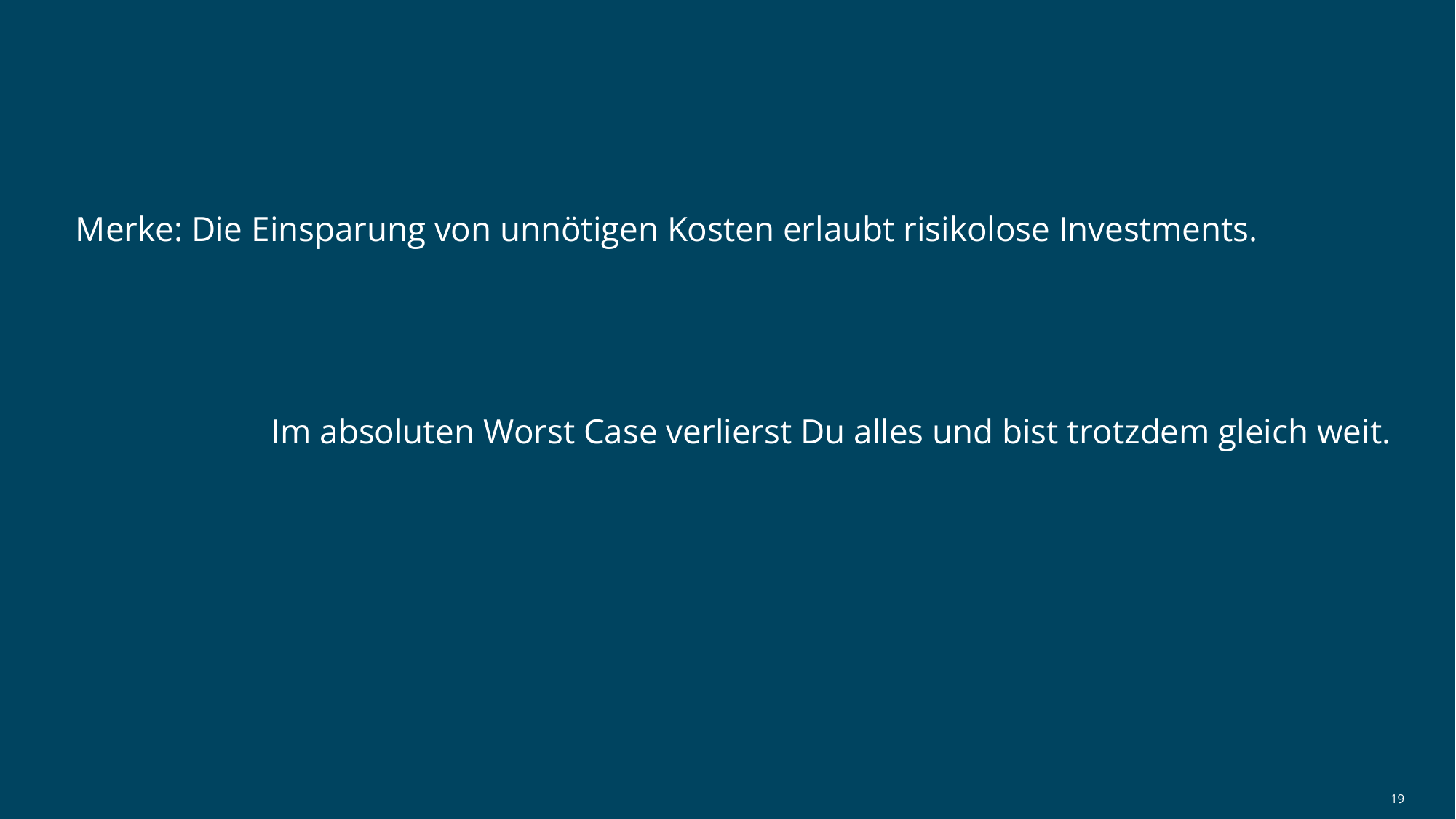

Merke: Die Einsparung von unnötigen Kosten erlaubt risikolose Investments.

Im absoluten Worst Case verlierst Du alles und bist trotzdem gleich weit.
19